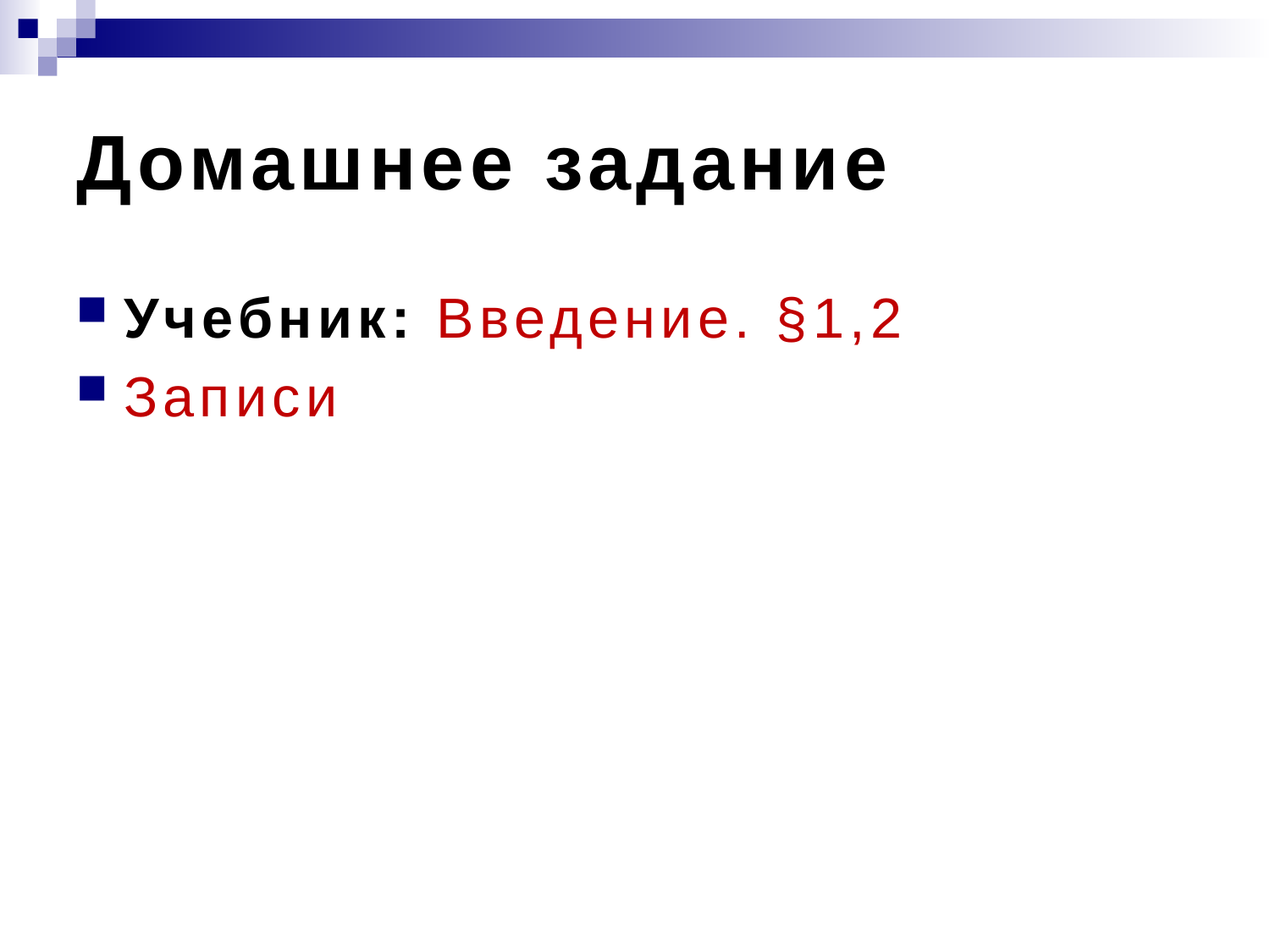

# Домашнее задание
Учебник: Введение. §1,2
Записи